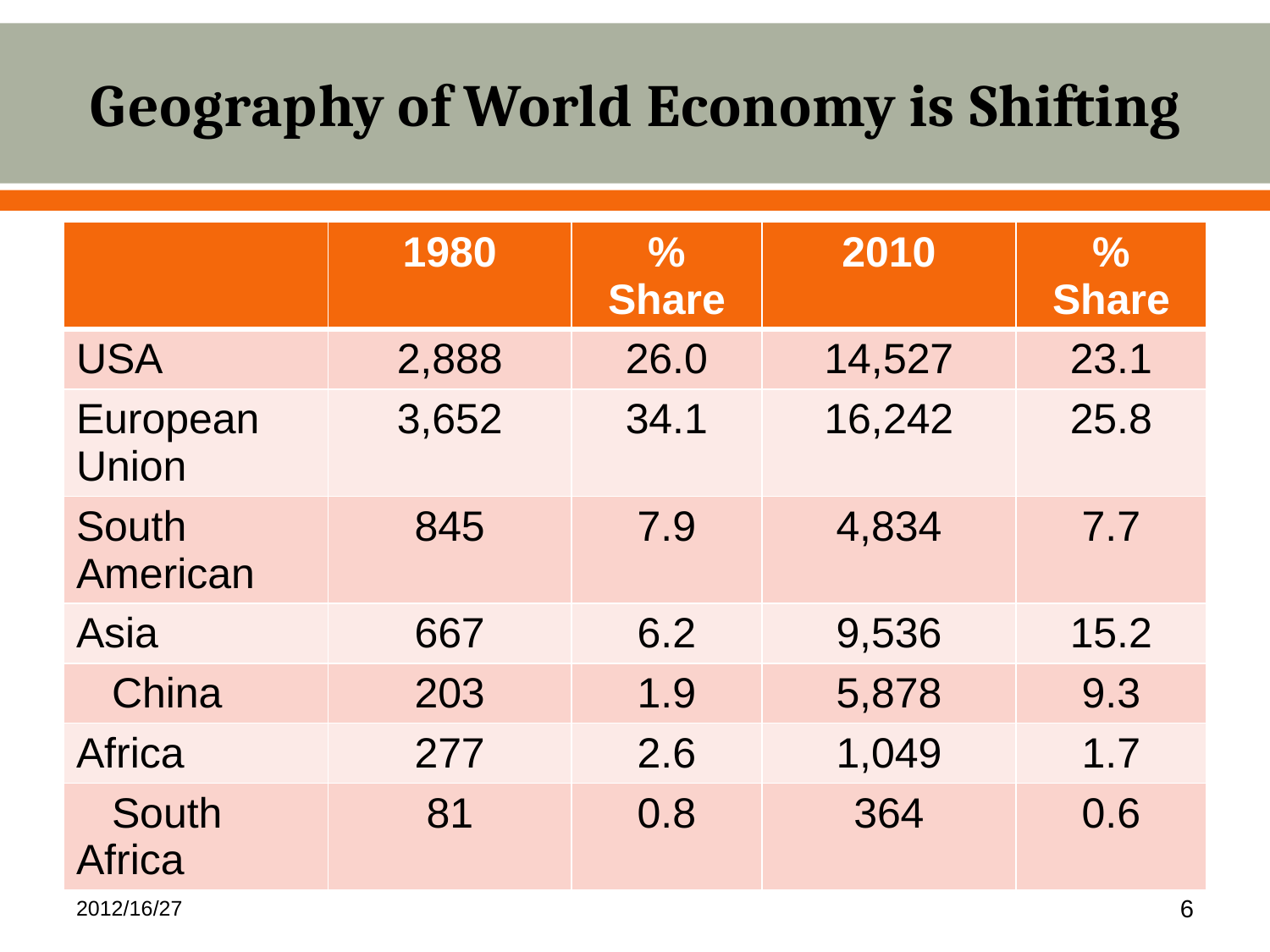

# Geography of World Economy is Shifting
|  | 1980 | % Share | 2010 | % Share |
| --- | --- | --- | --- | --- |
| USA | 2,888 | 26.0 | 14,527 | 23.1 |
| European Union | 3,652 | 34.1 | 16,242 | 25.8 |
| South American | 845 | 7.9 | 4,834 | 7.7 |
| Asia | 667 | 6.2 | 9,536 | 15.2 |
| China | 203 | 1.9 | 5,878 | 9.3 |
| Africa | 277 | 2.6 | 1,049 | 1.7 |
| South Africa | 81 | 0.8 | 364 | 0.6 |
2012/16/27
6